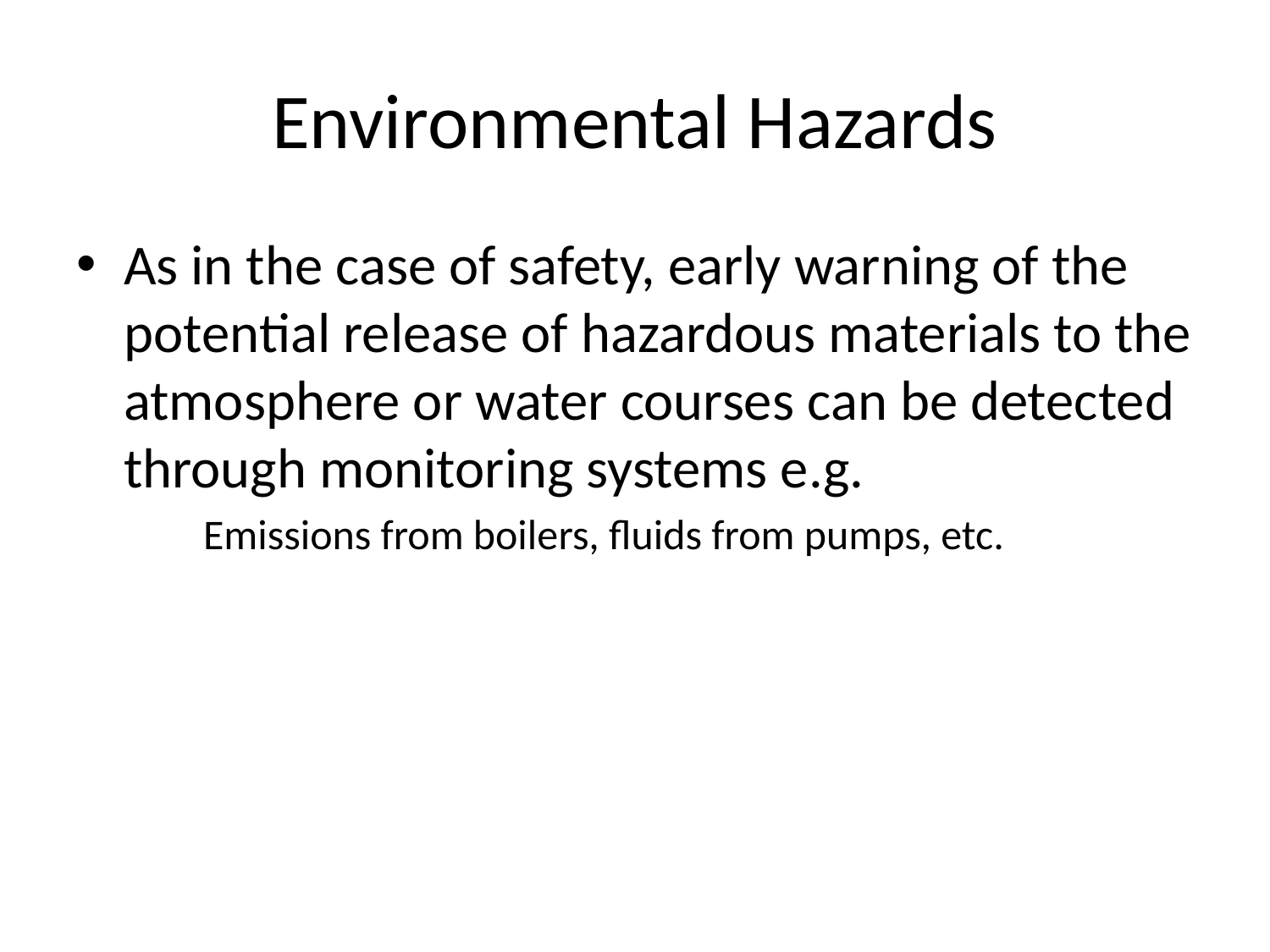

# Environmental Hazards
As in the case of safety, early warning of the potential release of hazardous materials to the atmosphere or water courses can be detected through monitoring systems e.g.
Emissions from boilers, fluids from pumps, etc.